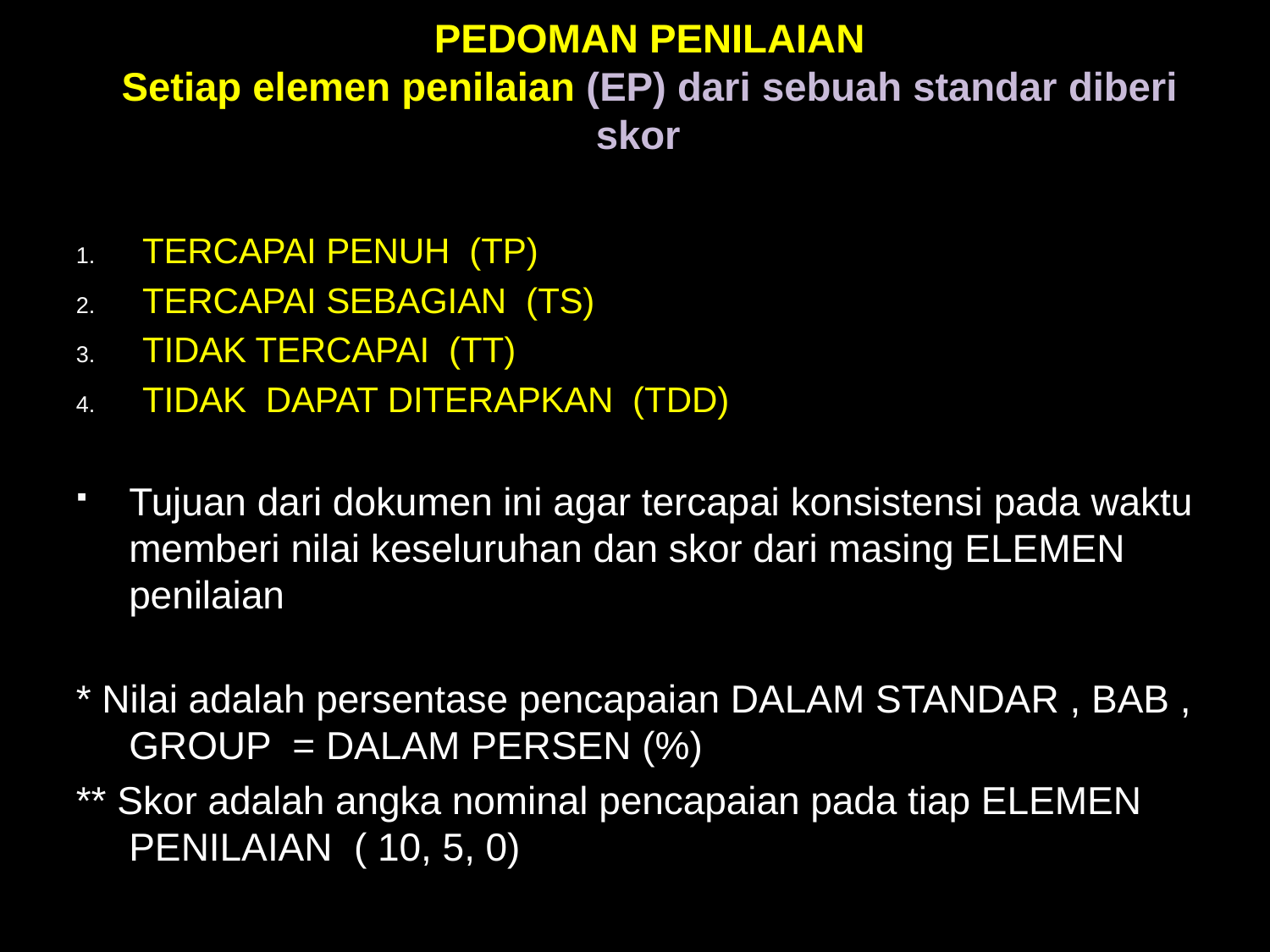

# PEDOMAN PENILAIAN Setiap elemen penilaian (EP) dari sebuah standar diberi skor
TERCAPAI PENUH  (TP)
TERCAPAI SEBAGIAN  (TS)
TIDAK TERCAPAI  (TT)
TIDAK  DAPAT DITERAPKAN  (TDD)

Tujuan dari dokumen ini agar tercapai konsistensi pada waktu memberi nilai keseluruhan dan skor dari masing ELEMEN penilaian

* Nilai adalah persentase pencapaian DALAM STANDAR , BAB , GROUP  = DALAM PERSEN (%)
** Skor adalah angka nominal pencapaian pada tiap ELEMEN PENILAIAN  ( 10, 5, 0)